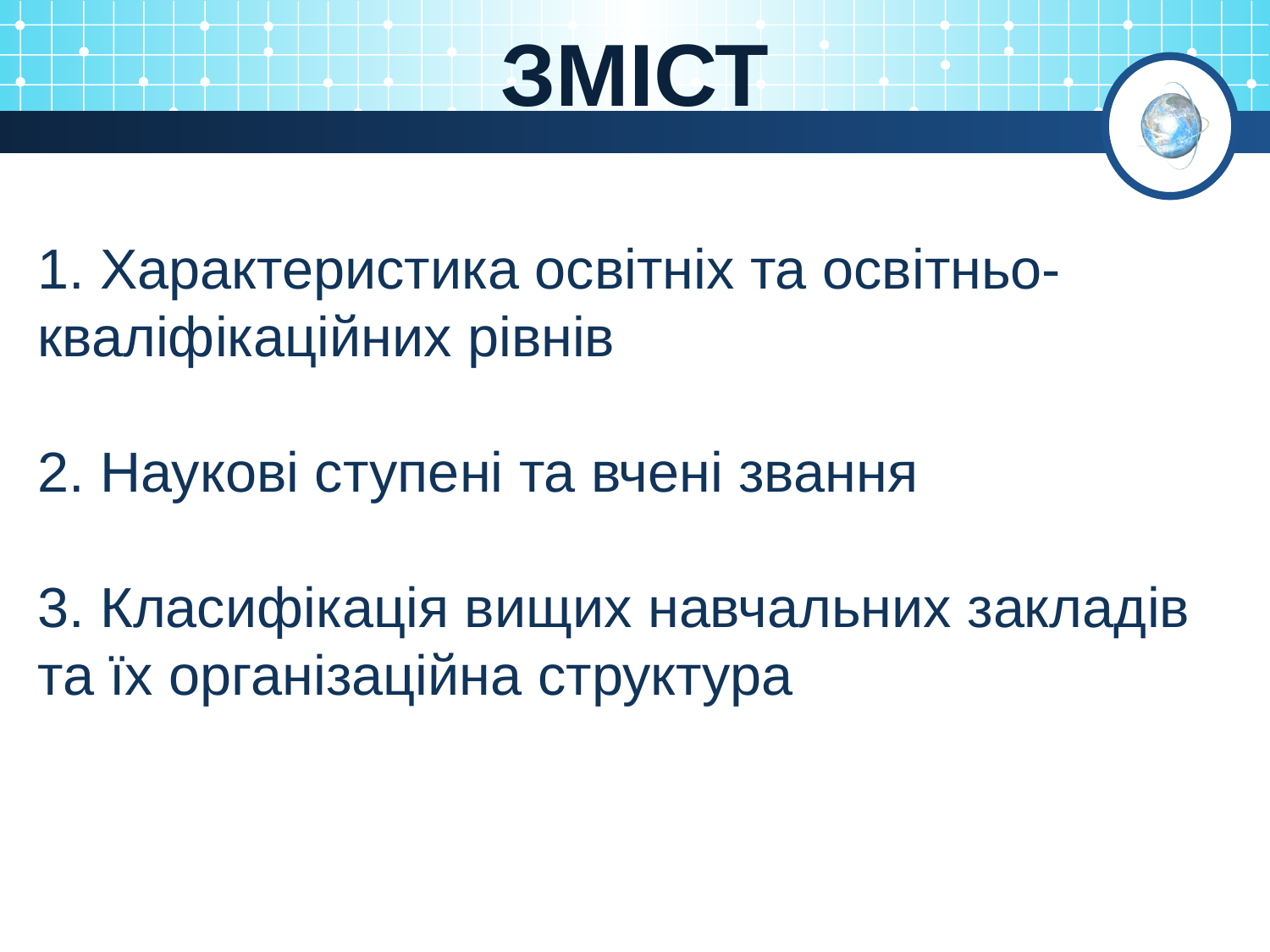

# ЗМІСТ
1. Характеристика освітніх та освітньо-кваліфікаційних рівнів

2. Наукові ступені та вчені звання

3. Класифікація вищих навчальних закладів та їх організаційна структура